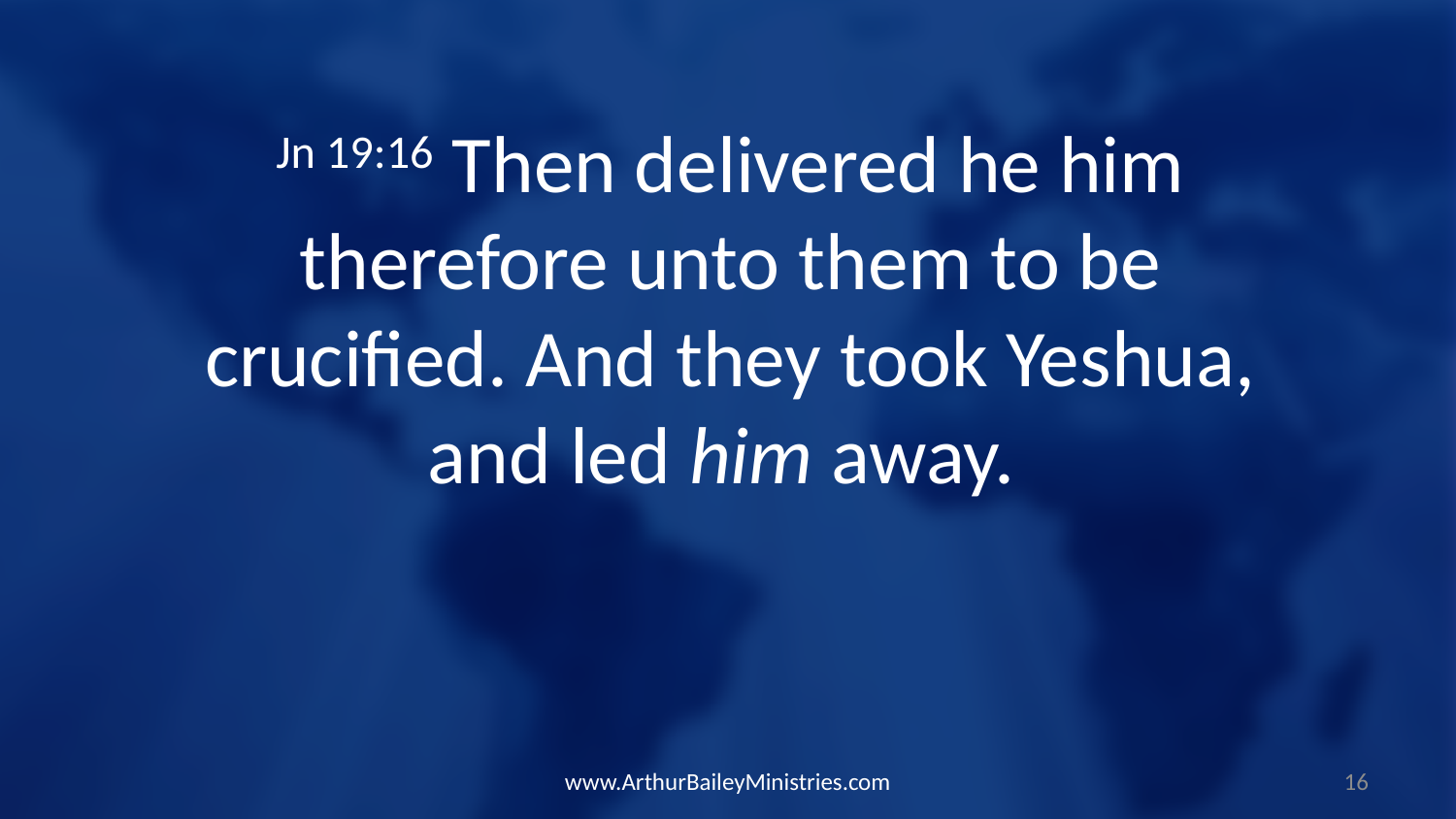

Jn 19:16 Then delivered he him therefore unto them to be crucified. And they took Yeshua, and led him away.

www.ArthurBaileyMinistries.com
16